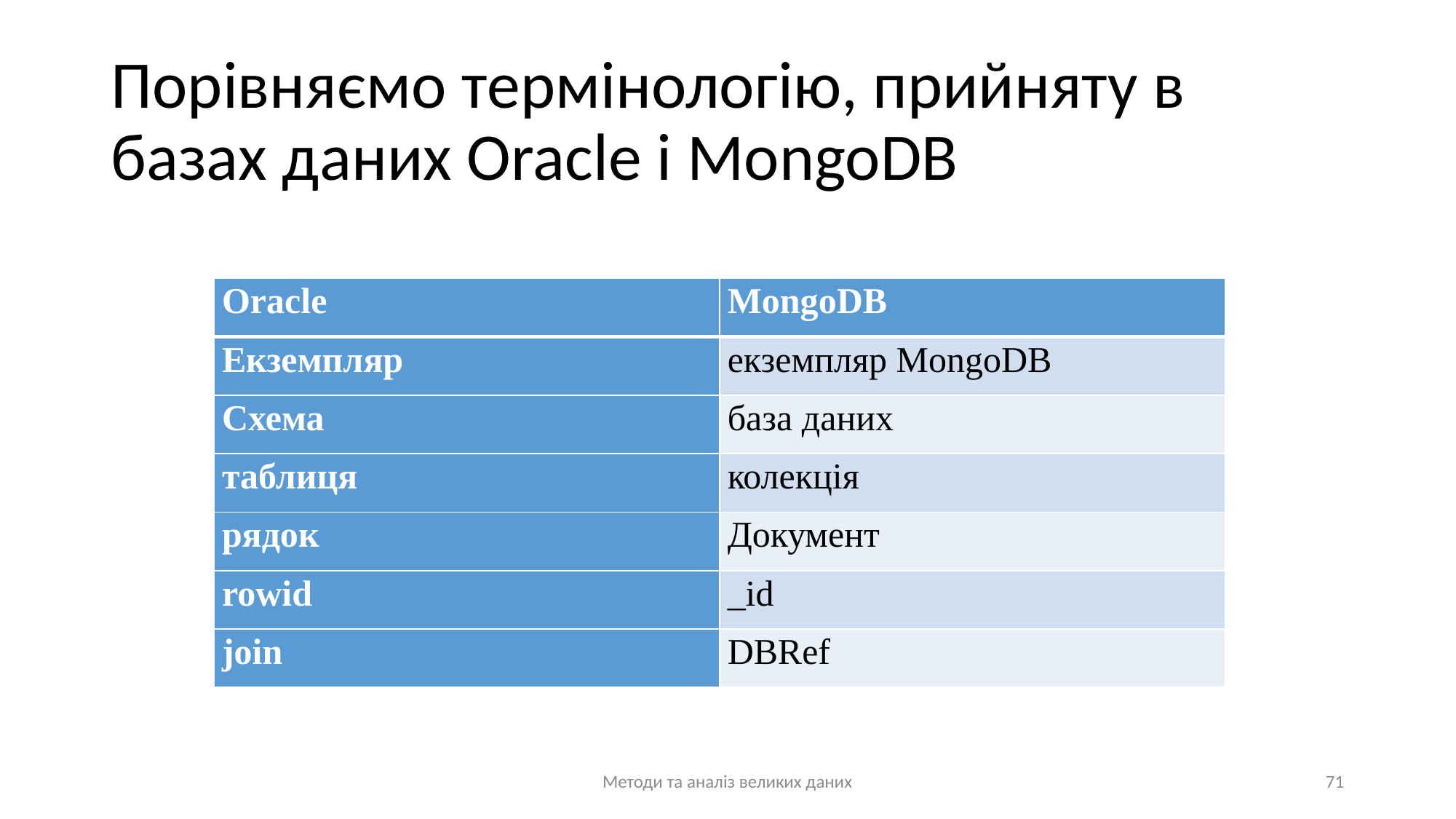

# Порівняємо термінологію, прийняту в базах даних Oracle і MongoDB
| Oracle | MongoDB |
| --- | --- |
| Екземпляр | екземпляр MongoDB |
| Схема | база даних |
| таблиця | колекція |
| рядок | Документ |
| rowid | \_id |
| join | DBRef |
Методи та аналіз великих даних
71